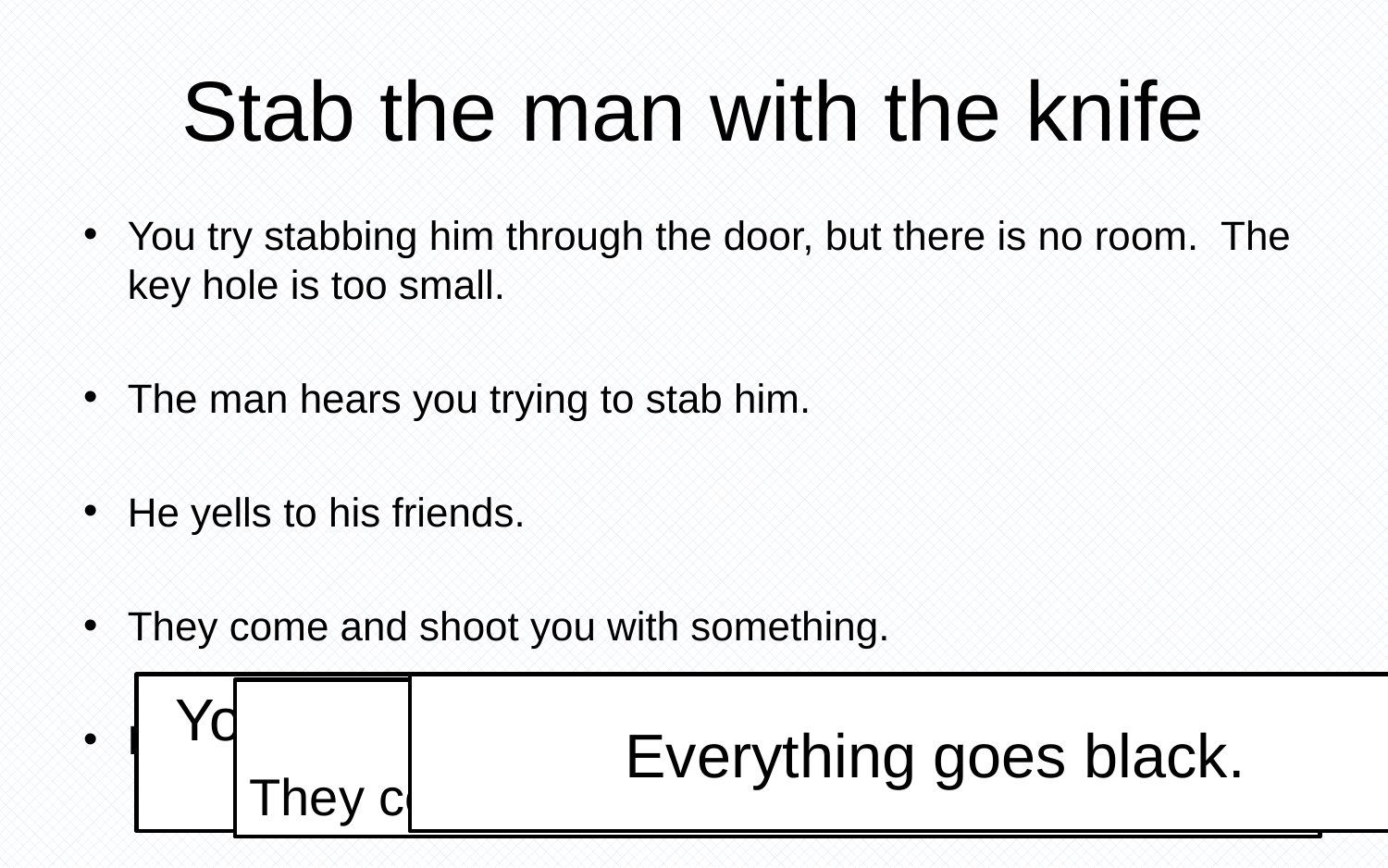

# Stab the man with the knife
You try stabbing him through the door, but there is no room.  The key hole is too small.

The man hears you trying to stab him.

He yells to his friends.

They come and shoot you with something.

Everything goes dark.
You throw caution to the air and punch nothing.
Everything goes black.
The men saw you punch.
They come over and inject you with a needle.